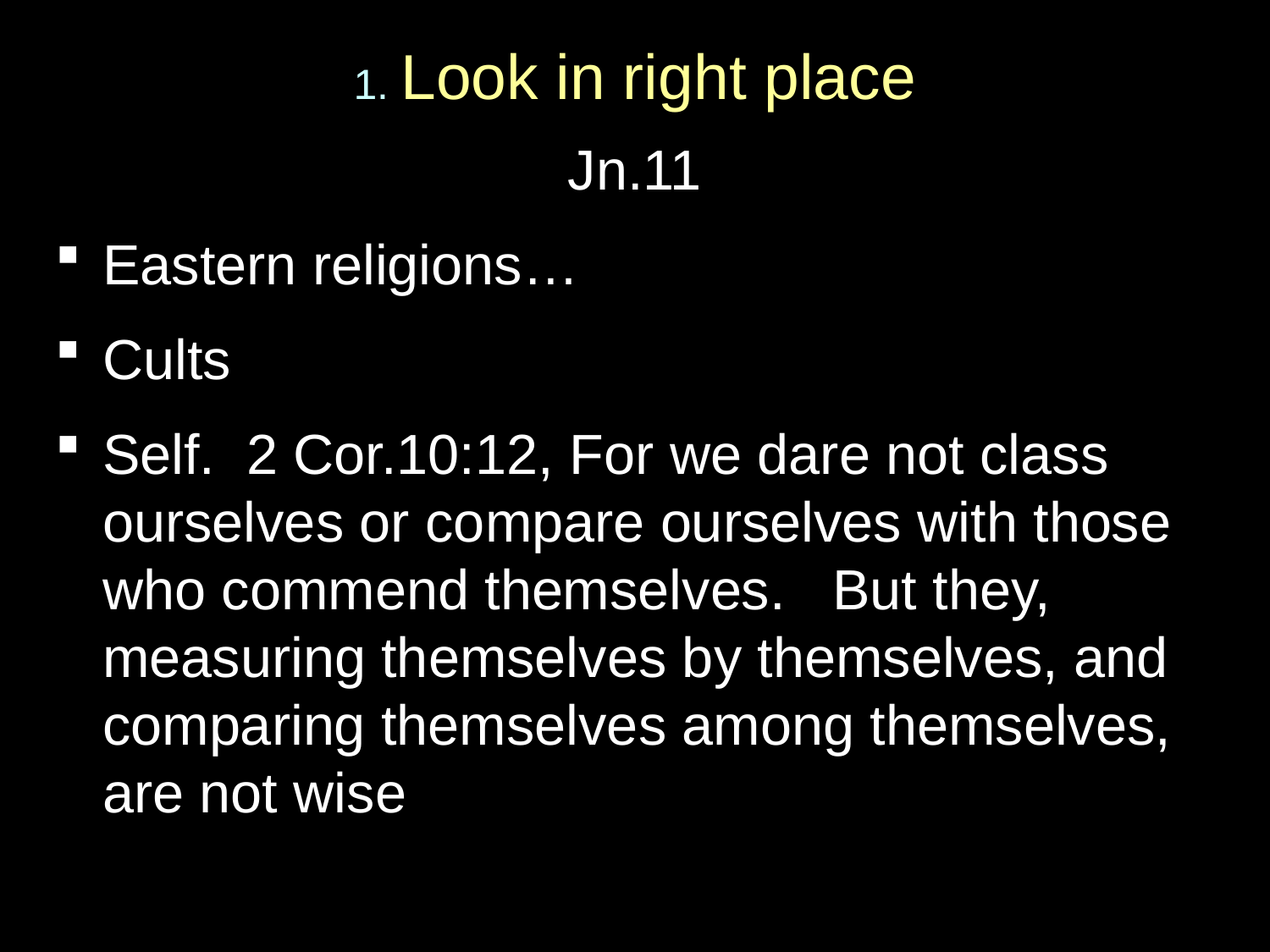

# 1. Look in right place
Jn.11
Eastern religions…
Cults
Self.  2 Cor.10:12, For we dare not class ourselves or compare ourselves with those who commend themselves.   But they, measuring themselves by themselves, and comparing themselves among themselves, are not wise